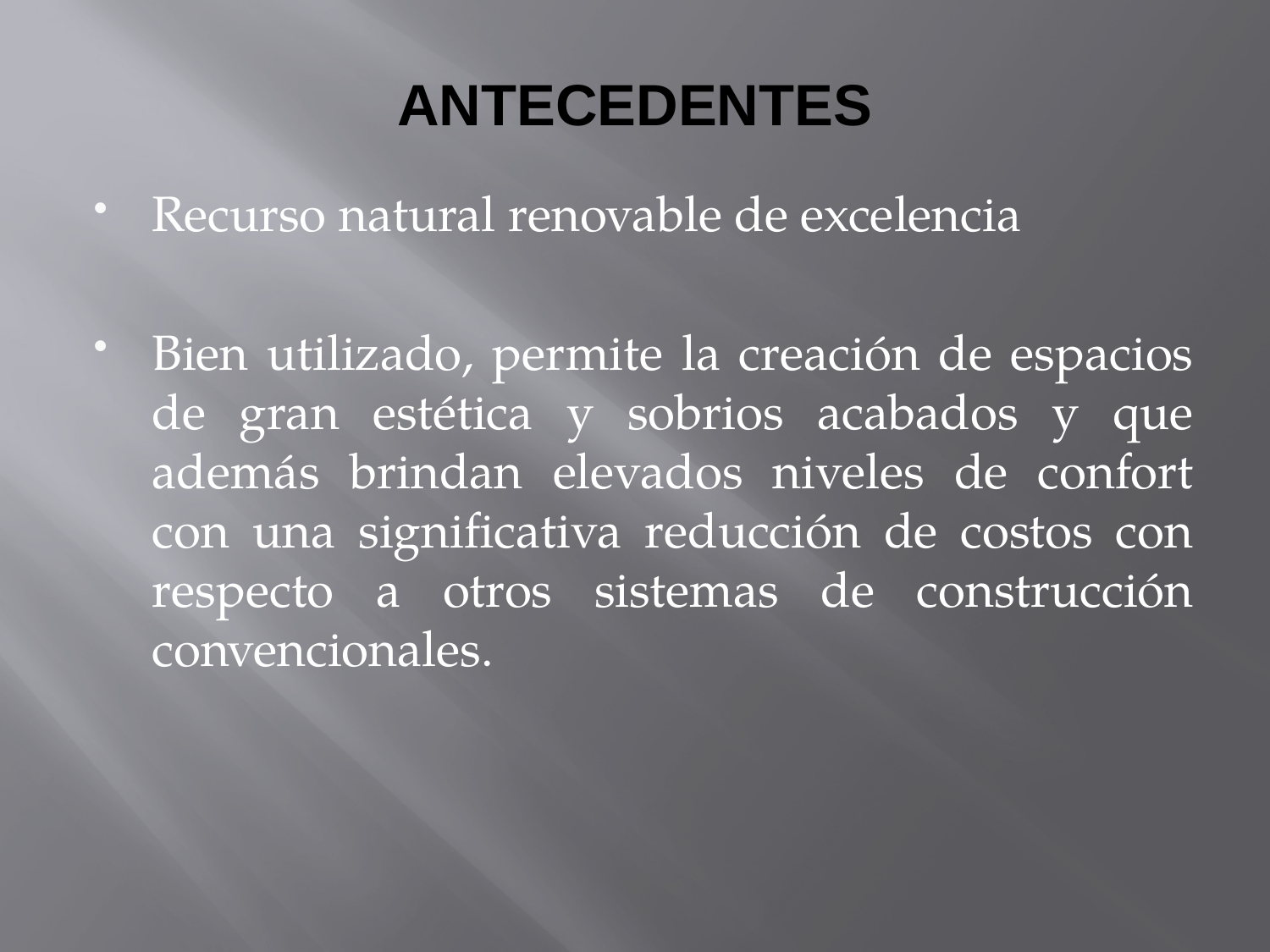

# ANTECEDENTES
Recurso natural renovable de excelencia

Bien utilizado, permite la creación de espacios de gran estética y sobrios acabados y que además brindan elevados niveles de confort con una significativa reducción de costos con respecto a otros sistemas de construcción convencionales.